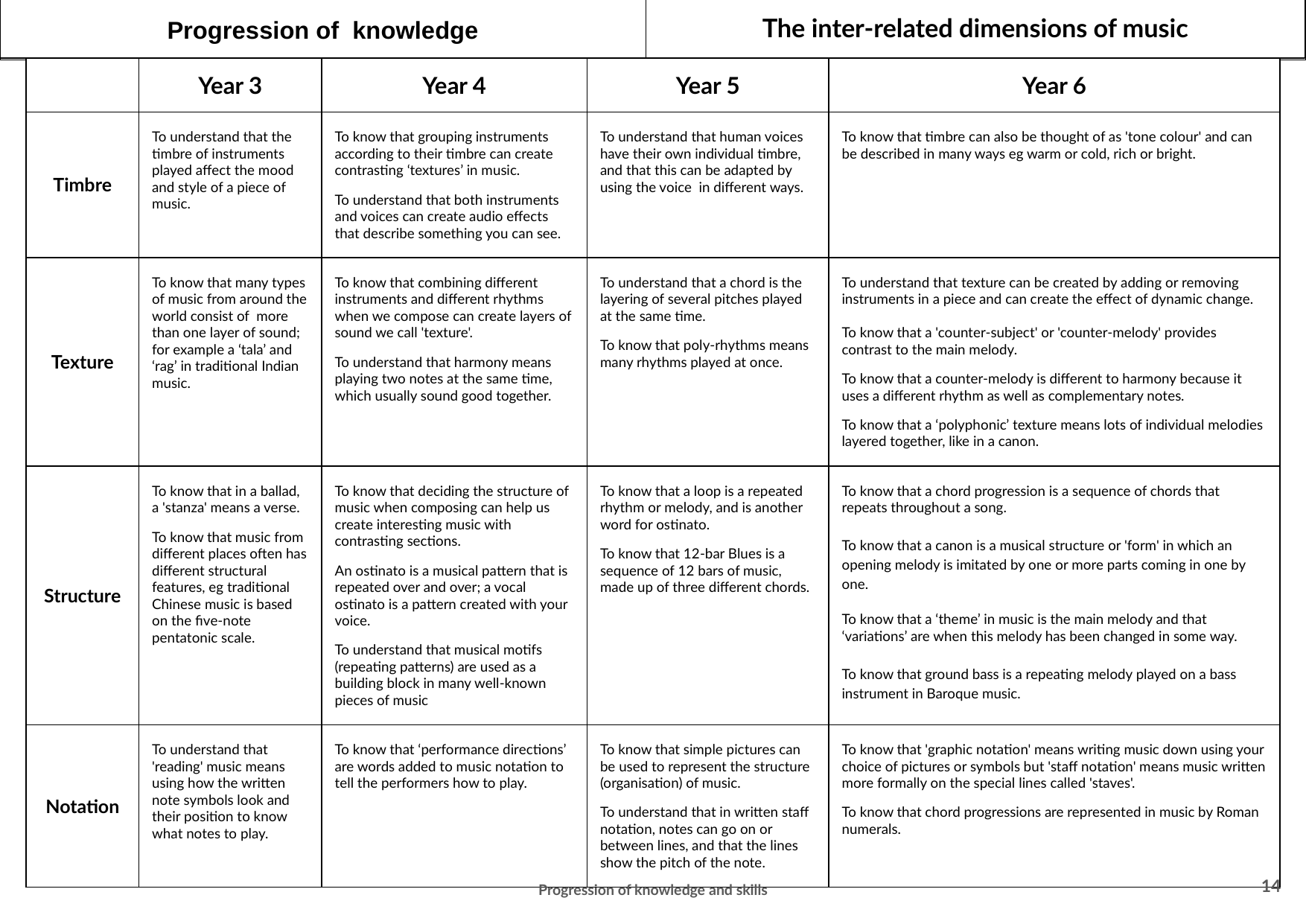

Progression of  knowledge
The inter-related dimensions of music
|  | Year 3 | Year 4 | Year 5 | Year 6 |
| --- | --- | --- | --- | --- |
| Timbre | To understand that the timbre of instruments played affect the mood and style of a piece of music. | To know that grouping instruments according to their timbre can create contrasting ‘textures’ in music. To understand that both instruments and voices can create audio effects that describe something you can see. | To understand that human voices have their own individual timbre, and that this can be adapted by using the voice in different ways. | To know that timbre can also be thought of as 'tone colour' and can be described in many ways eg warm or cold, rich or bright. |
| Texture | To know that many types of music from around the world consist of more than one layer of sound; for example a ‘tala’ and ‘rag’ in traditional Indian music. | To know that combining different instruments and different rhythms when we compose can create layers of sound we call 'texture'. To understand that harmony means playing two notes at the same time, which usually sound good together. | To understand that a chord is the layering of several pitches played at the same time. To know that poly-rhythms means many rhythms played at once. | To understand that texture can be created by adding or removing instruments in a piece and can create the effect of dynamic change. To know that a 'counter-subject' or 'counter-melody' provides contrast to the main melody. To know that a counter-melody is different to harmony because it uses a different rhythm as well as complementary notes. To know that a ‘polyphonic’ texture means lots of individual melodies layered together, like in a canon. |
| Structure | To know that in a ballad, a 'stanza' means a verse. To know that music from different places often has different structural features, eg traditional Chinese music is based on the five-note pentatonic scale. | To know that deciding the structure of music when composing can help us create interesting music with contrasting sections. An ostinato is a musical pattern that is repeated over and over; a vocal ostinato is a pattern created with your voice. To understand that musical motifs (repeating patterns) are used as a building block in many well-known pieces of music | To know that a loop is a repeated rhythm or melody, and is another word for ostinato. To know that 12-bar Blues is a sequence of 12 bars of music, made up of three different chords. | To know that a chord progression is a sequence of chords that repeats throughout a song. To know that a canon is a musical structure or 'form' in which an opening melody is imitated by one or more parts coming in one by one. To know that a ‘theme’ in music is the main melody and that ‘variations’ are when this melody has been changed in some way. To know that ground bass is a repeating melody played on a bass instrument in Baroque music. |
| Notation | To understand that 'reading' music means using how the written note symbols look and their position to know what notes to play. | To know that ‘performance directions’ are words added to music notation to tell the performers how to play. | To know that simple pictures can be used to represent the structure (organisation) of music. To understand that in written staff notation, notes can go on or between lines, and that the lines show the pitch of the note. | To know that 'graphic notation' means writing music down using your choice of pictures or symbols but 'staff notation' means music written more formally on the special lines called 'staves'. To know that chord progressions are represented in music by Roman numerals. |
14
Progression of knowledge and skills